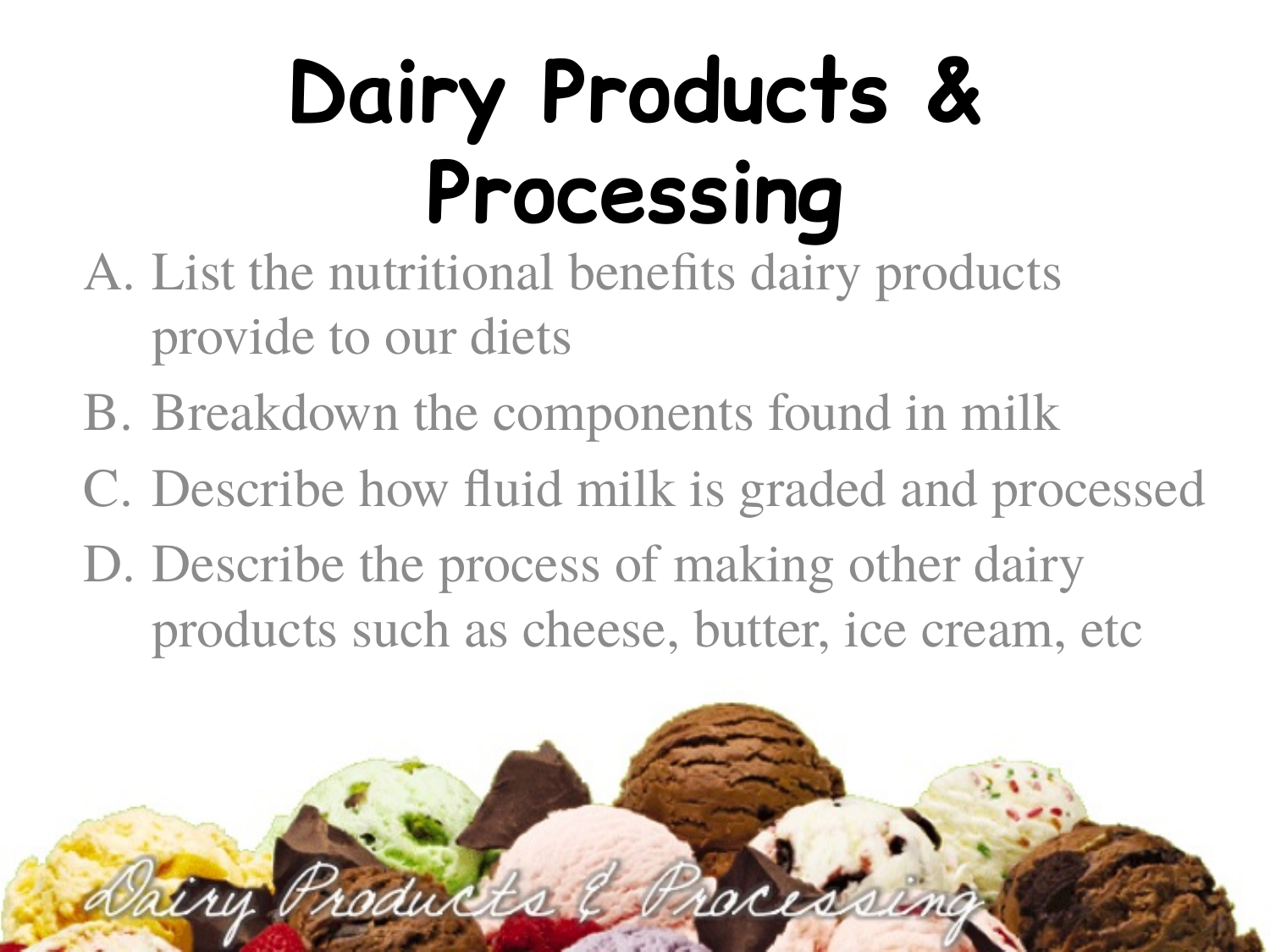

# Dairy Products & Processing
List the nutritional benefits dairy products provide to our diets
Breakdown the components found in milk
Describe how fluid milk is graded and processed
Describe the process of making other dairy products such as cheese, butter, ice cream, etc